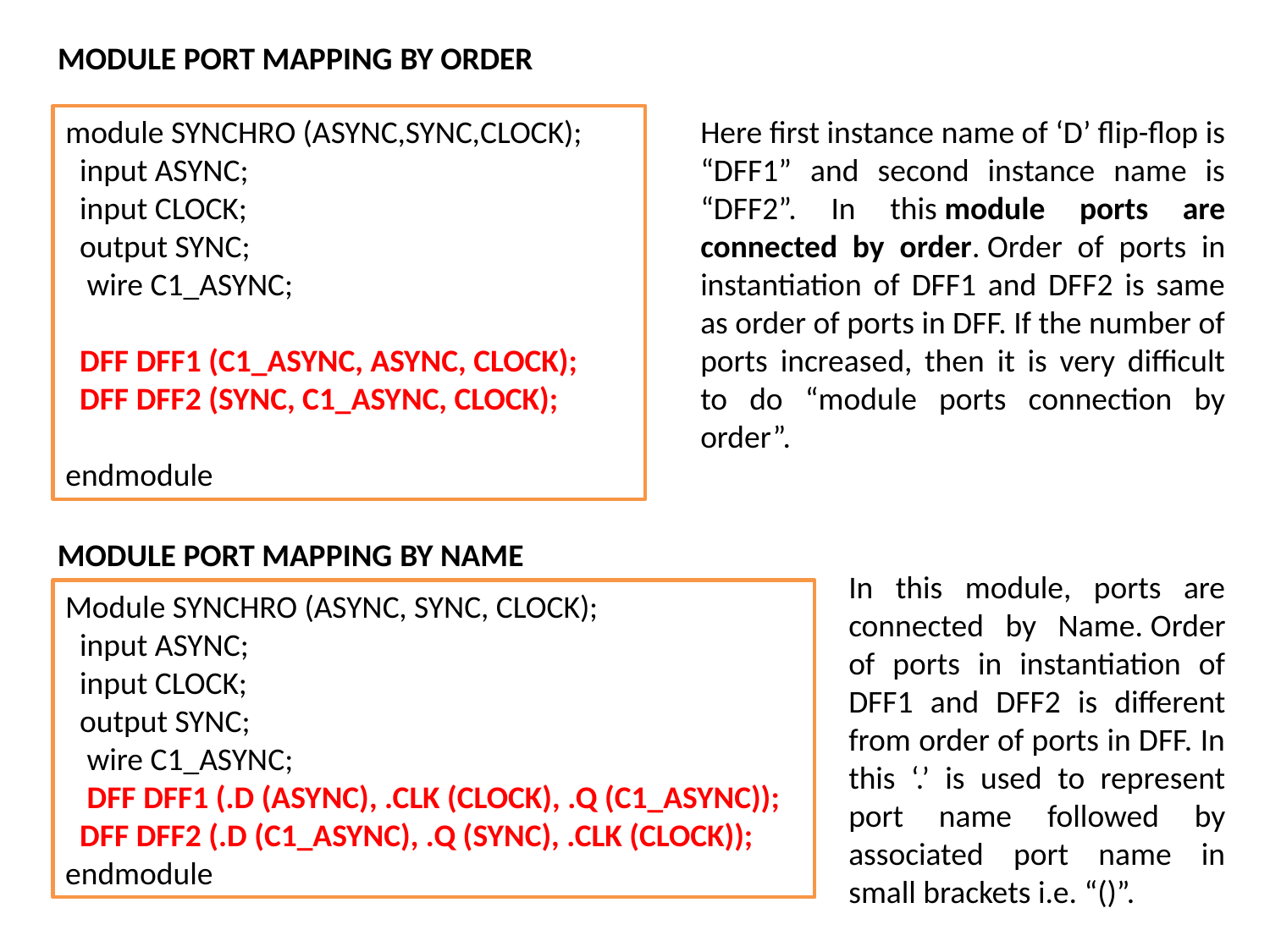

MODULE PORT MAPPING BY ORDER
module SYNCHRO (ASYNC,SYNC,CLOCK);
  input ASYNC;
  input CLOCK;
  output SYNC;
   wire C1_ASYNC;

  DFF DFF1 (C1_ASYNC, ASYNC, CLOCK);
  DFF DFF2 (SYNC, C1_ASYNC, CLOCK);

endmodule
Here first instance name of ‘D’ flip-flop is “DFF1” and second instance name is “DFF2”. In this module ports are connected by order. Order of ports in instantiation of DFF1 and DFF2 is same as order of ports in DFF. If the number of ports increased, then it is very difficult to do “module ports connection by order”.
MODULE PORT MAPPING BY NAME
In this module, ports are connected by Name. Order of ports in instantiation of DFF1 and DFF2 is different from order of ports in DFF. In this ‘.’ is used to represent port name followed by associated port name in small brackets i.e. “()”.
Module SYNCHRO (ASYNC, SYNC, CLOCK);
  input ASYNC;
  input CLOCK;
  output SYNC;
   wire C1_ASYNC;
   DFF DFF1 (.D (ASYNC), .CLK (CLOCK), .Q (C1_ASYNC));
  DFF DFF2 (.D (C1_ASYNC), .Q (SYNC), .CLK (CLOCK));
endmodule